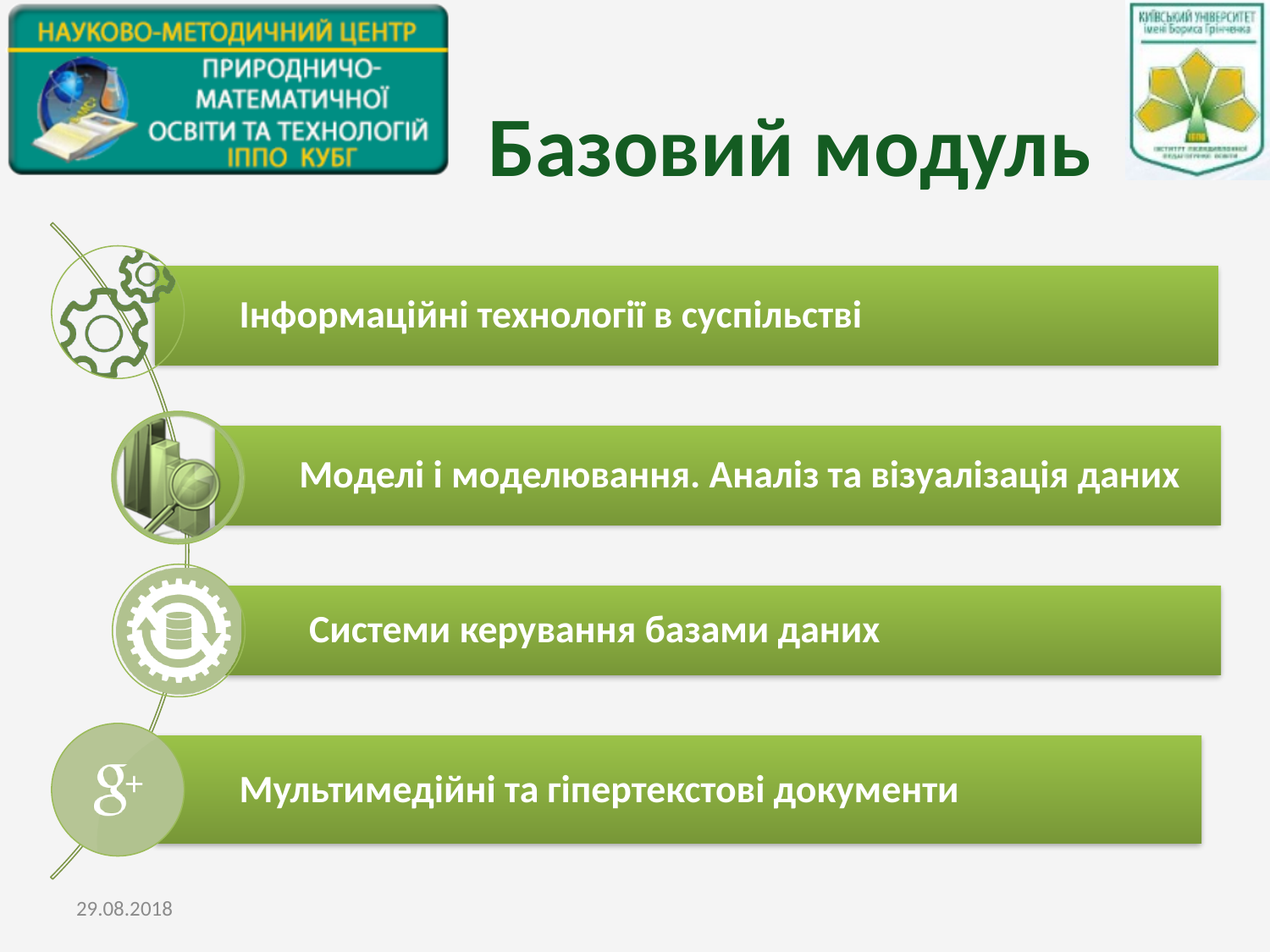

# Базовий модуль
Інформаційні технології в суспільстві
Моделі і моделювання. Аналіз та візуалізація даних
Системи керування базами даних
Мультимедійні та гіпертекстові документи
29.08.2018